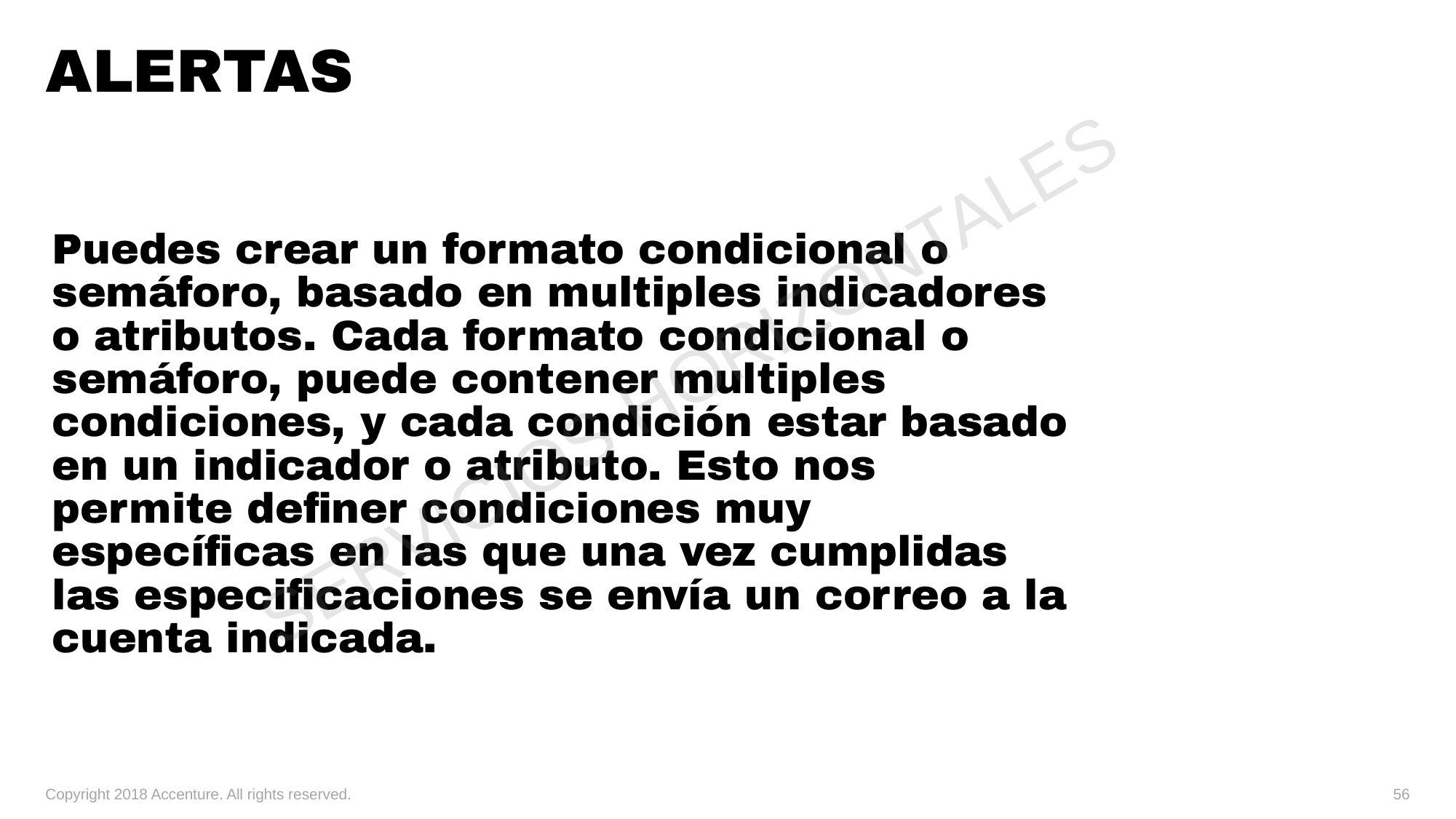

# ALERTAS
Puedes crear un formato condicional o semáforo, basado en multiples indicadores o atributos. Cada formato condicional o semáforo, puede contener multiples condiciones, y cada condición estar basado en un indicador o atributo. Esto nos permite definer condiciones muy específicas en las que una vez cumplidas las especificaciones se envía un correo a la cuenta indicada.
SERVICIOS HORIZONTALES
Copyright 2018 Accenture. All rights reserved.
56